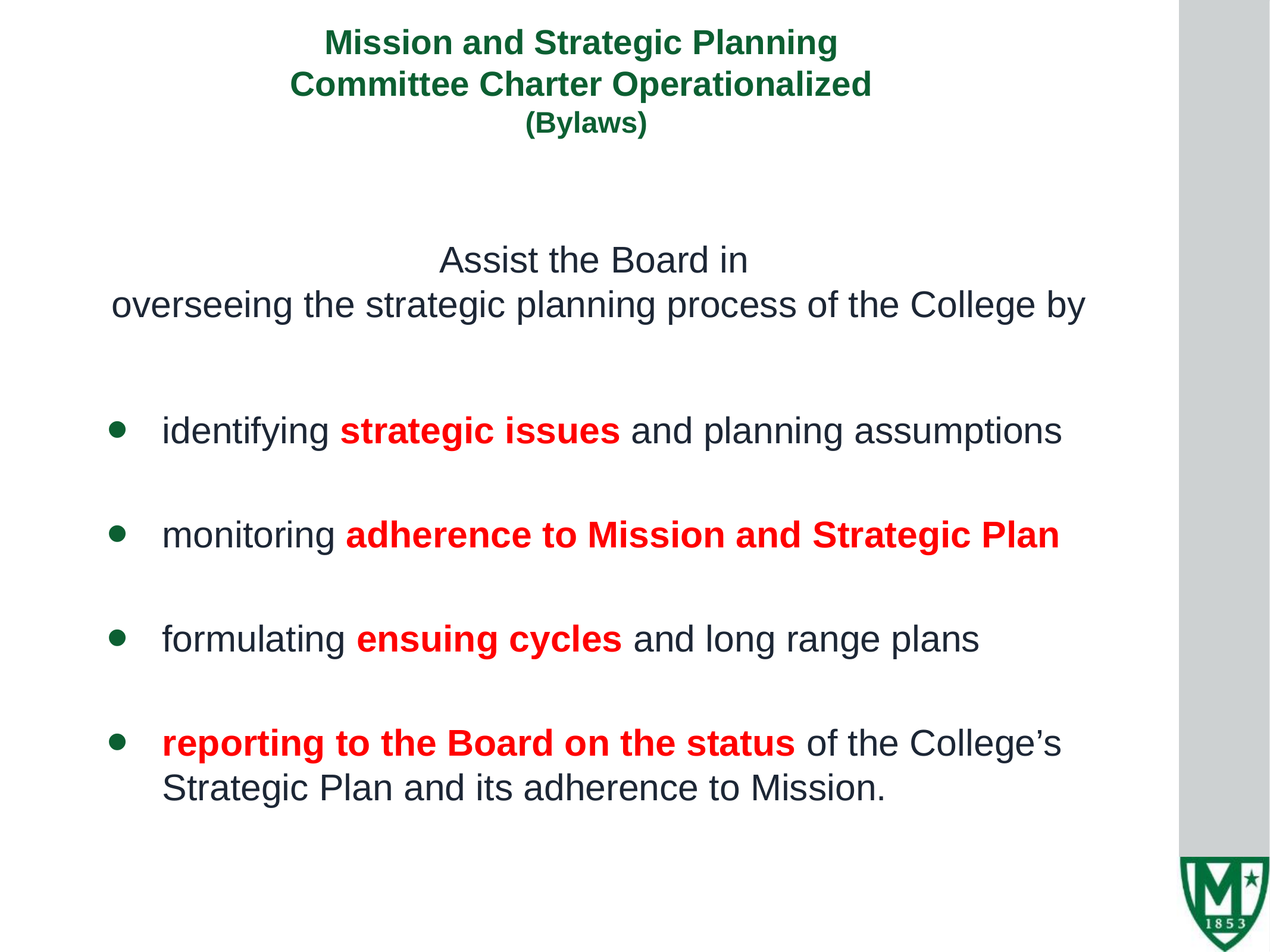

# Mission and Strategic Planning Committee Charter Operationalized (Bylaws)
Assist the Board in
overseeing the strategic planning process of the College by

identifying strategic issues and planning assumptions

monitoring adherence to Mission and Strategic Plan

formulating ensuing cycles and long range plans

reporting to the Board on the status of the College’s Strategic Plan and its adherence to Mission.